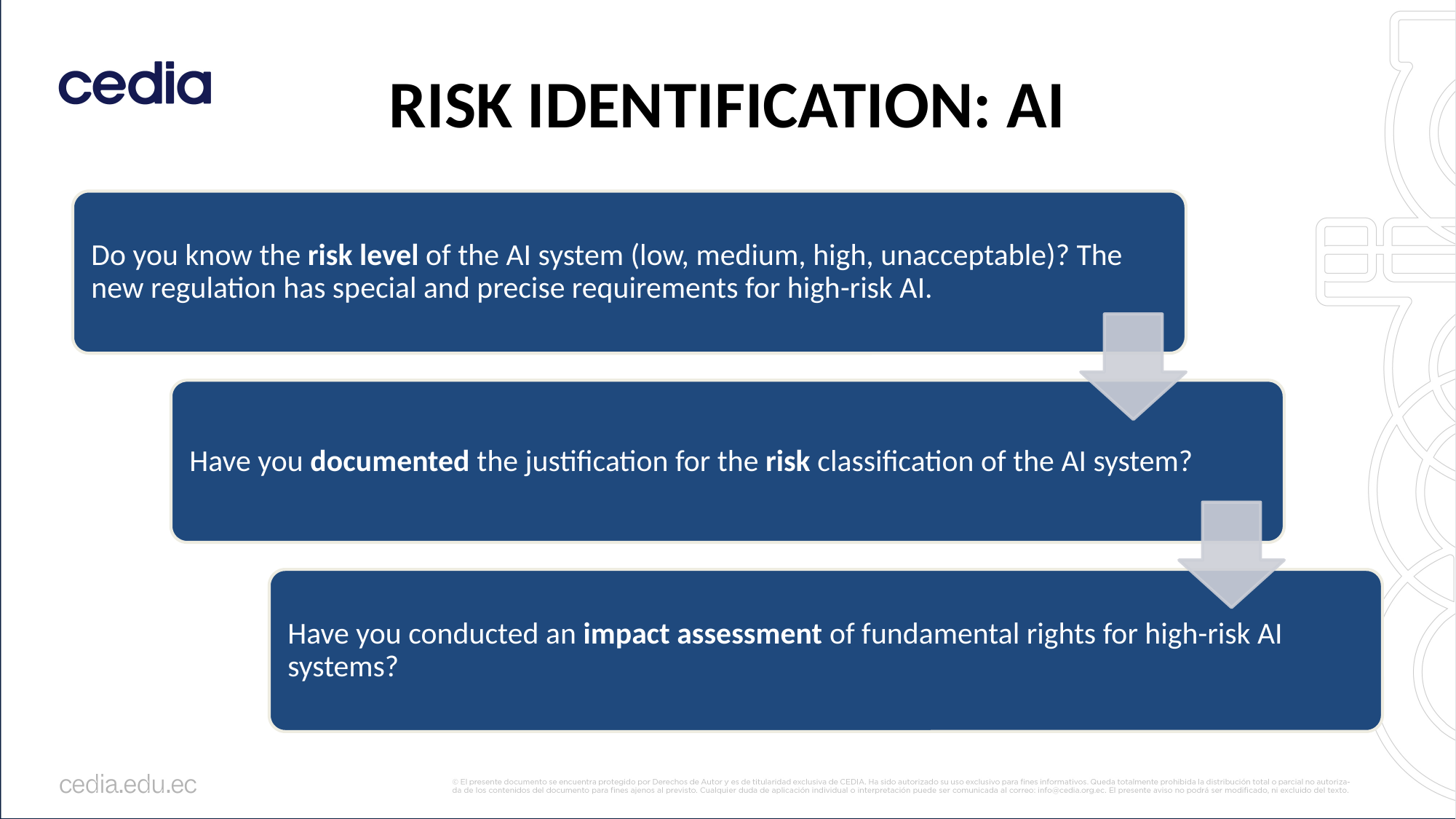

# RISK IDENTIFICATION: AI
Do you know the risk level of the AI system (low, medium, high, unacceptable)? The new regulation has special and precise requirements for high-risk AI.
Have you documented the justification for the risk classification of the AI system?
Have you conducted an impact assessment of fundamental rights for high-risk AI systems?